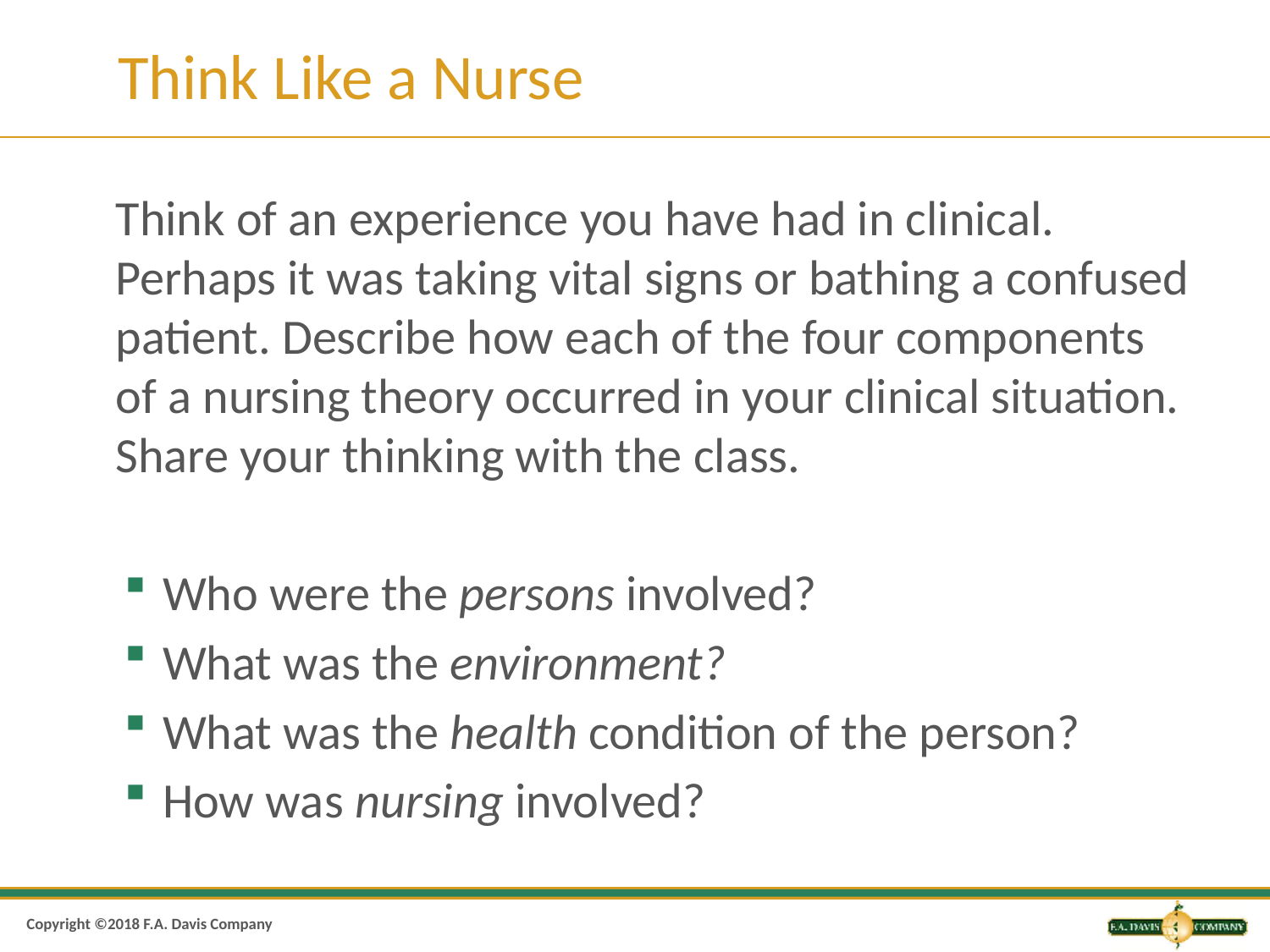

# Think Like a Nurse
Think of an experience you have had in clinical. Perhaps it was taking vital signs or bathing a confused patient. Describe how each of the four components of a nursing theory occurred in your clinical situation. Share your thinking with the class.

Who were the persons involved?
What was the environment?
What was the health condition of the person?
How was nursing involved?